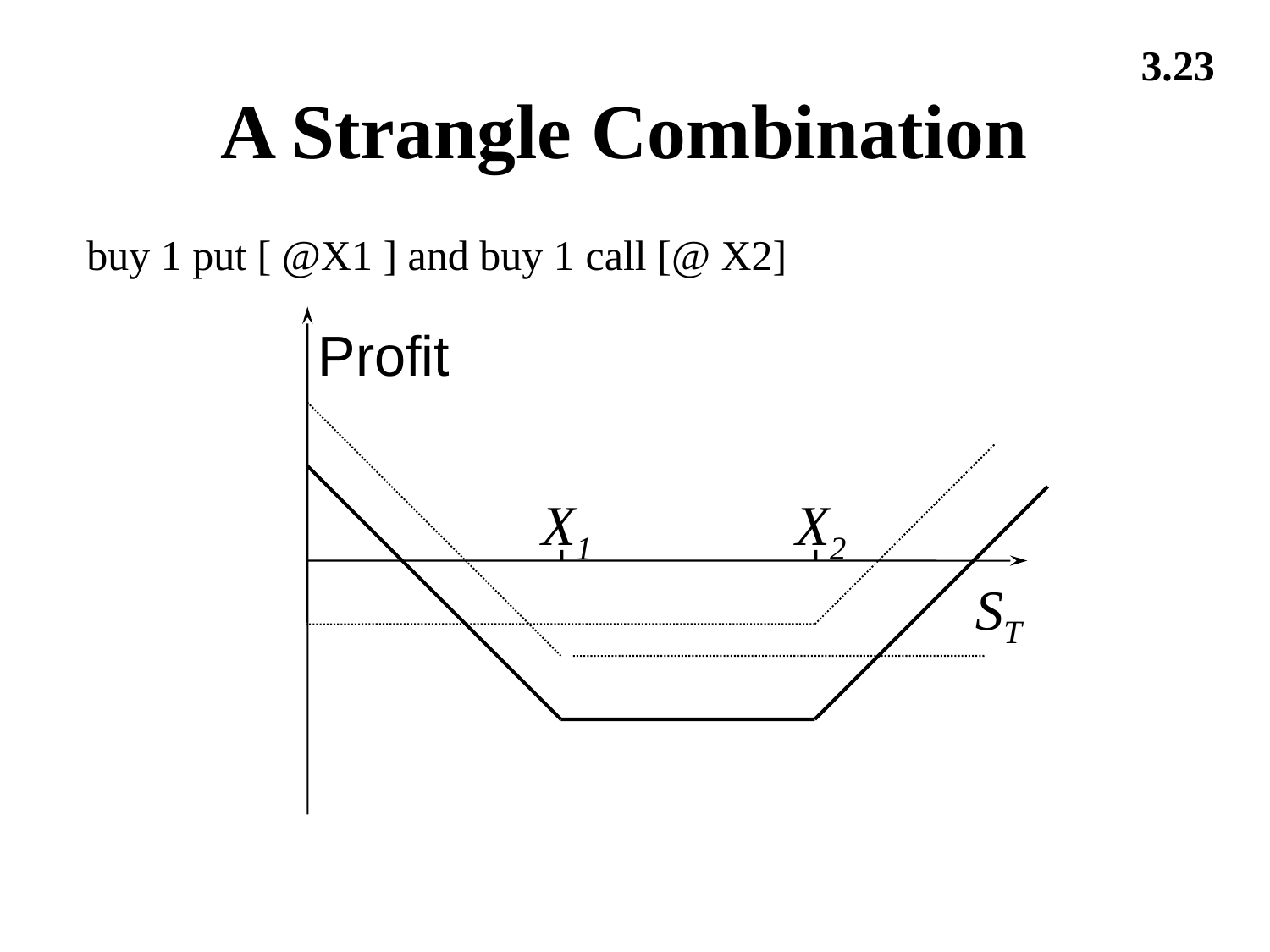

3.23
# A Strangle Combination
buy 1 put [ @X1 ] and buy 1 call [@ X2]

Profit

X1
X2

ST